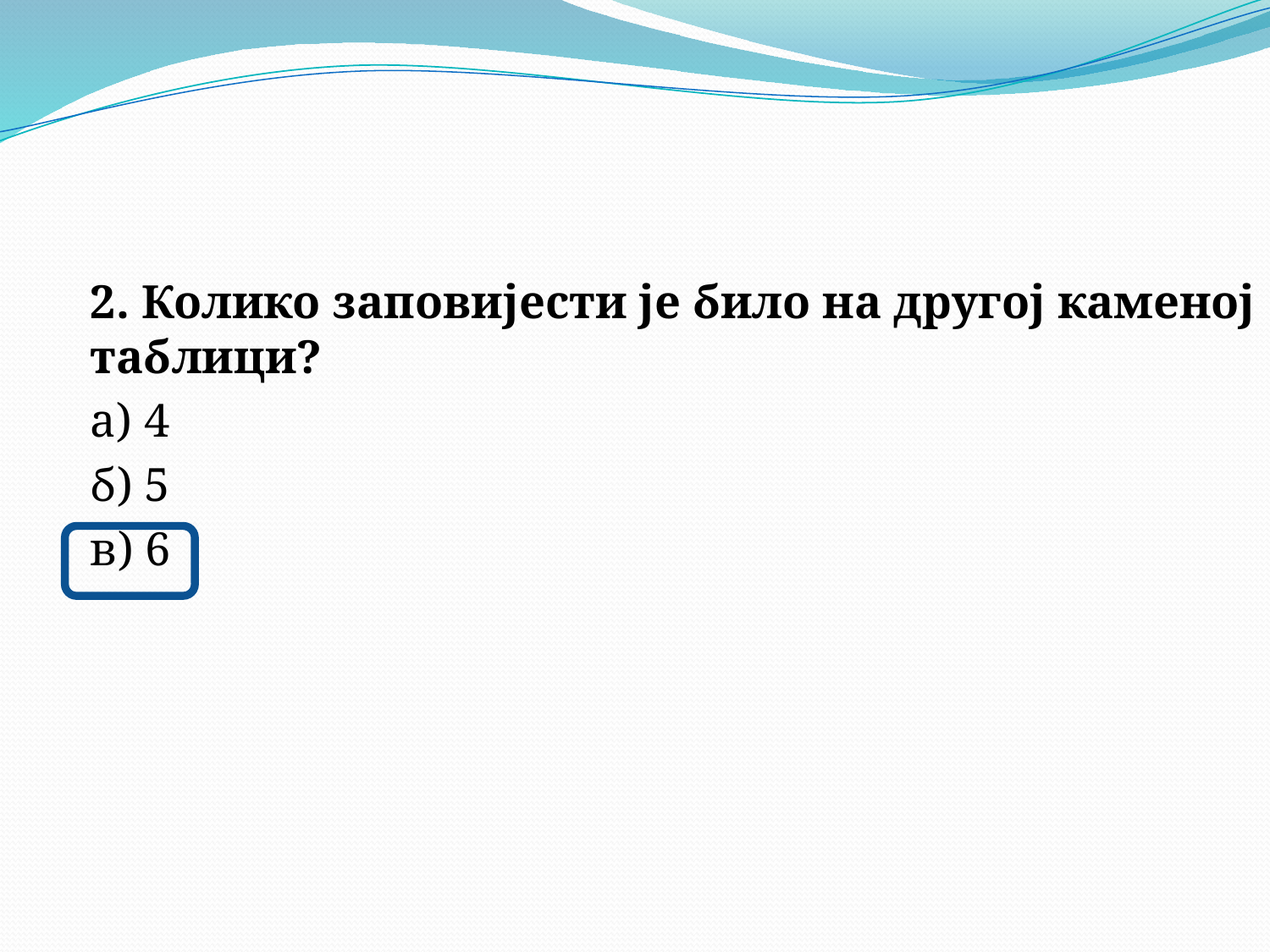

2. Колико заповијести је било на другој каменој таблици?
а) 4
б) 5
в) 6